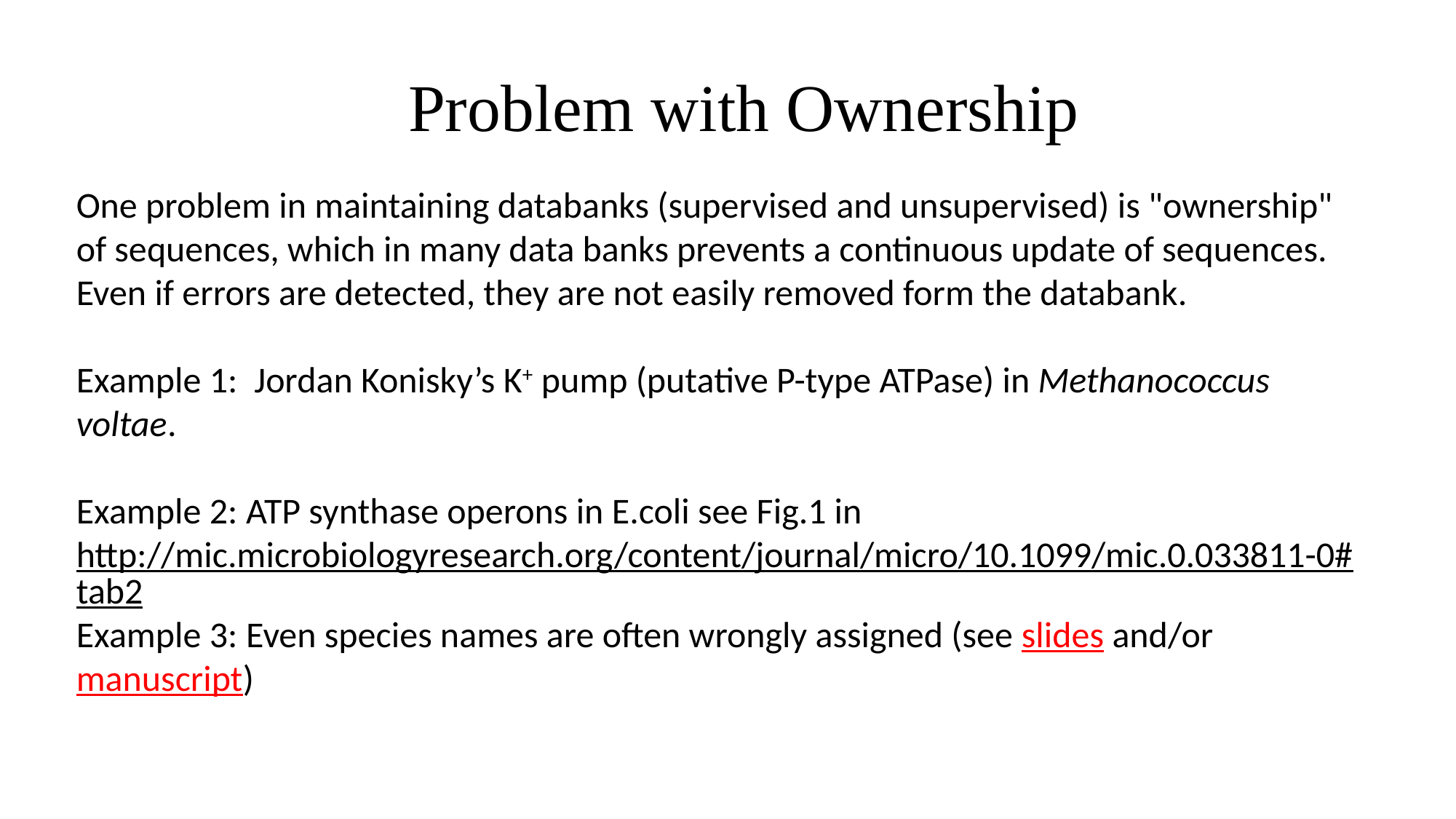

# Problem with Ownership
One problem in maintaining databanks (supervised and unsupervised) is "ownership" of sequences, which in many data banks prevents a continuous update of sequences. Even if errors are detected, they are not easily removed form the databank.
Example 1:  Jordan Konisky’s K+ pump (putative P-type ATPase) in Methanococcus voltae.

Example 2: ATP synthase operons in E.coli see Fig.1 in 
http://mic.microbiologyresearch.org/content/journal/micro/10.1099/mic.0.033811-0#tab2
Example 3: Even species names are often wrongly assigned (see slides and/or manuscript)